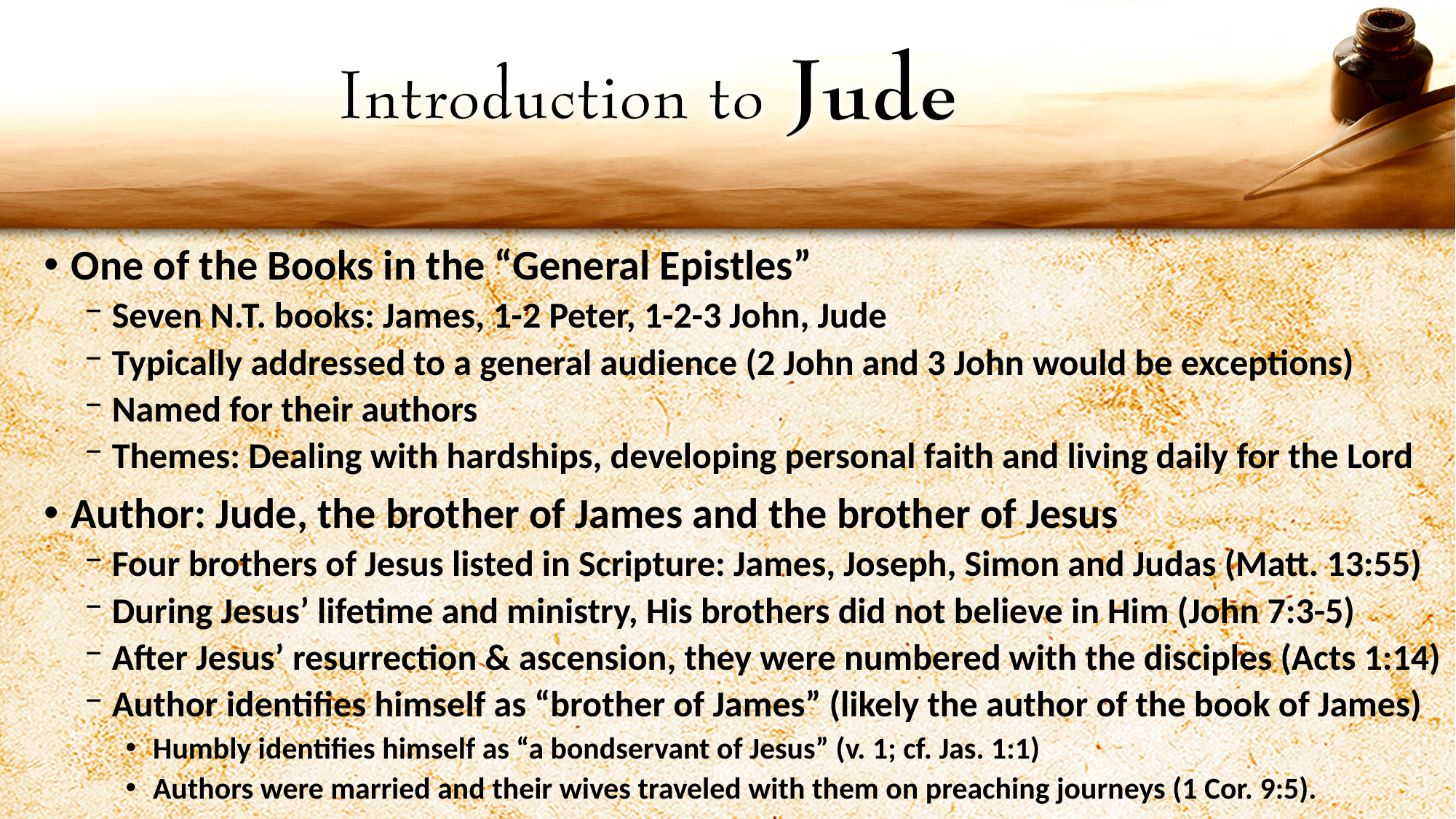

One of the Books in the “General Epistles”
Seven N.T. books: James, 1-2 Peter, 1-2-3 John, Jude
Typically addressed to a general audience (2 John and 3 John would be exceptions)
Named for their authors
Themes: Dealing with hardships, developing personal faith and living daily for the Lord
Author: Jude, the brother of James and the brother of Jesus
Four brothers of Jesus listed in Scripture: James, Joseph, Simon and Judas (Matt. 13:55)
During Jesus’ lifetime and ministry, His brothers did not believe in Him (John 7:3-5)
After Jesus’ resurrection & ascension, they were numbered with the disciples (Acts 1:14)
Author identifies himself as “brother of James” (likely the author of the book of James)
Humbly identifies himself as “a bondservant of Jesus” (v. 1; cf. Jas. 1:1)
Authors were married and their wives traveled with them on preaching journeys (1 Cor. 9:5).